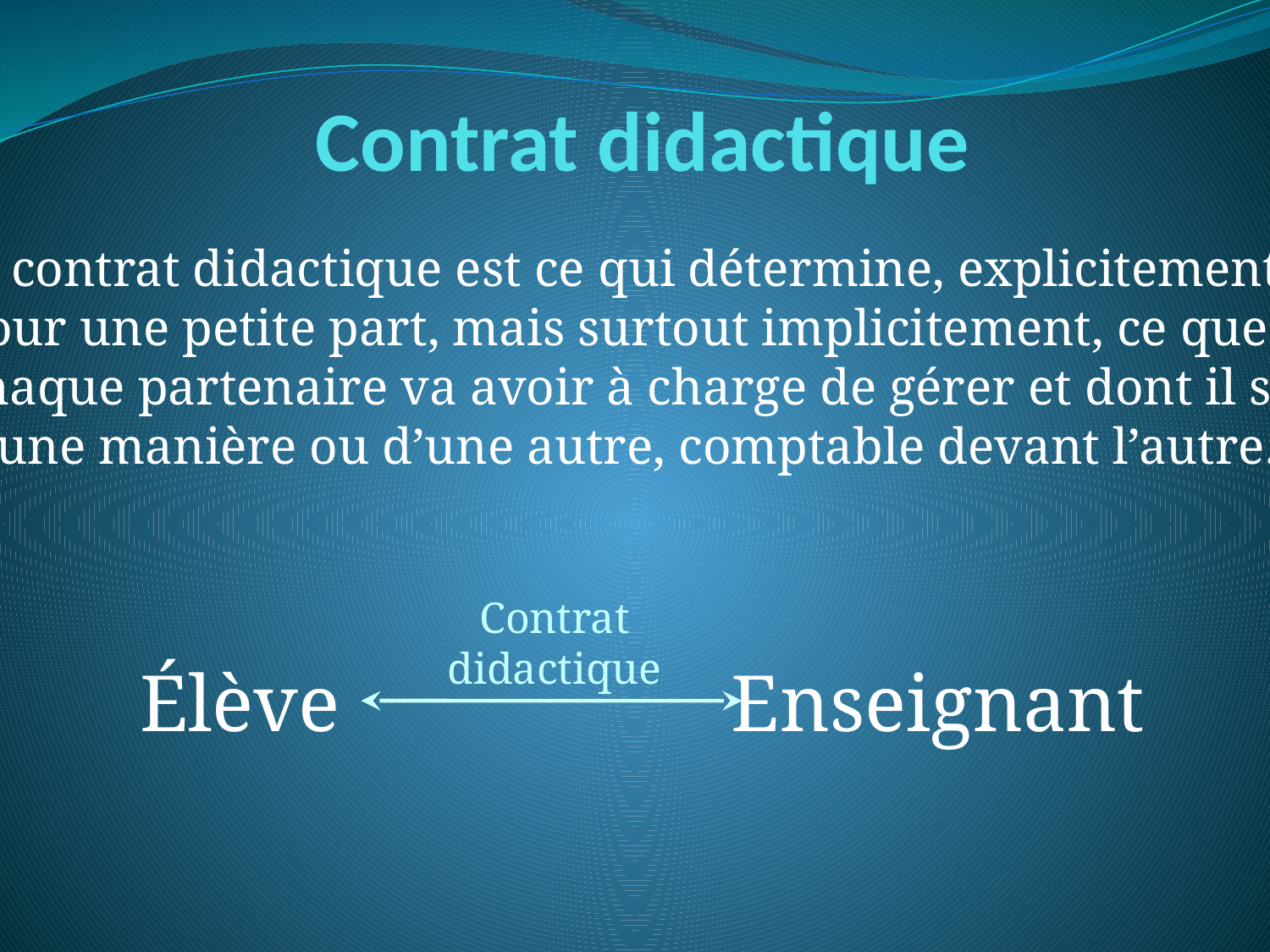

Contrat didactique
Le contrat didactique est ce qui détermine, explicitement
 pour une petite part, mais surtout implicitement, ce que
 chaque partenaire va avoir à charge de gérer et dont il sera,
 d’une manière ou d’une autre, comptable devant l’autre.
Contrat didactique
Élève
Enseignant